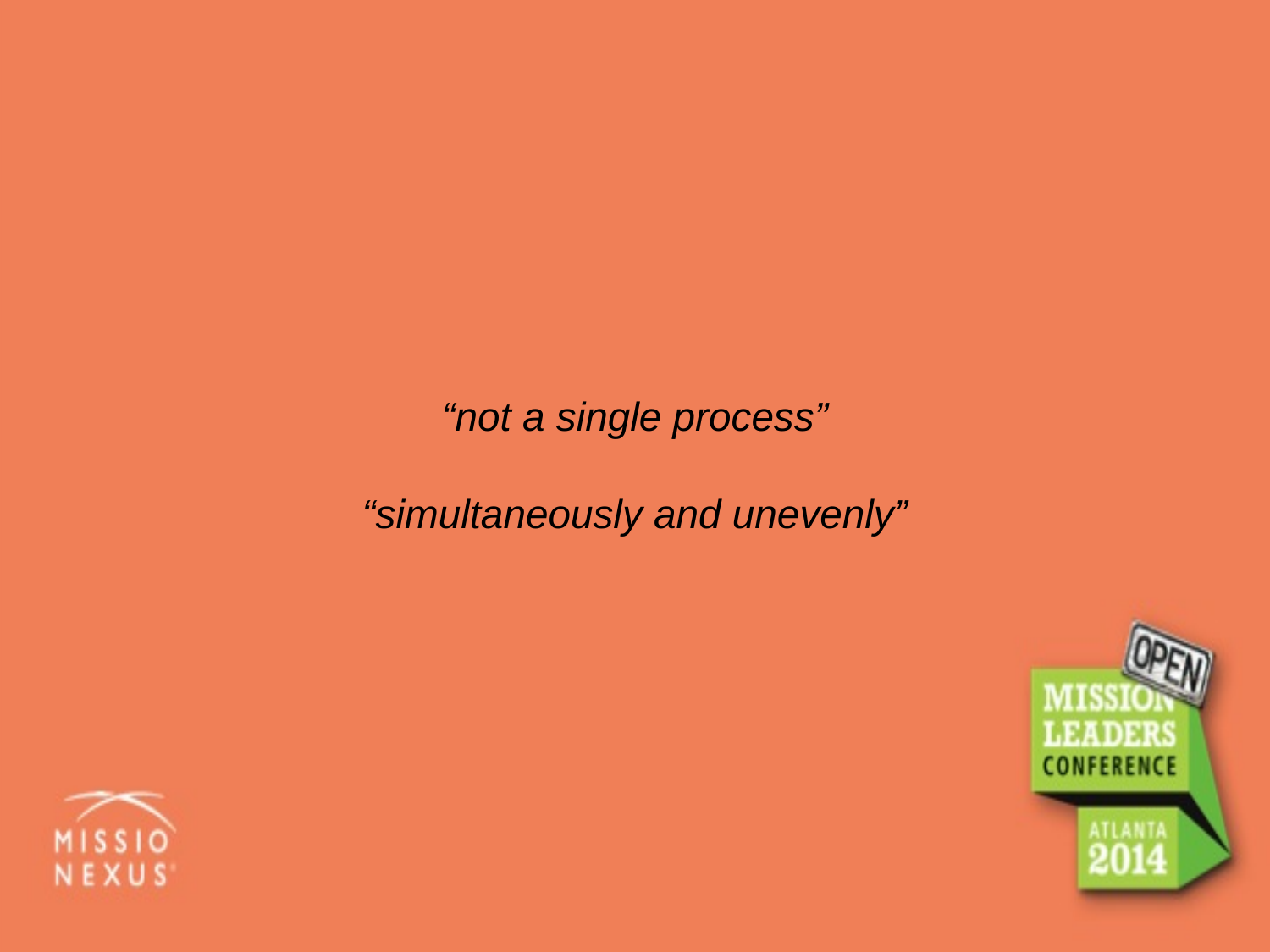

# “not a single process” “simultaneously and unevenly”